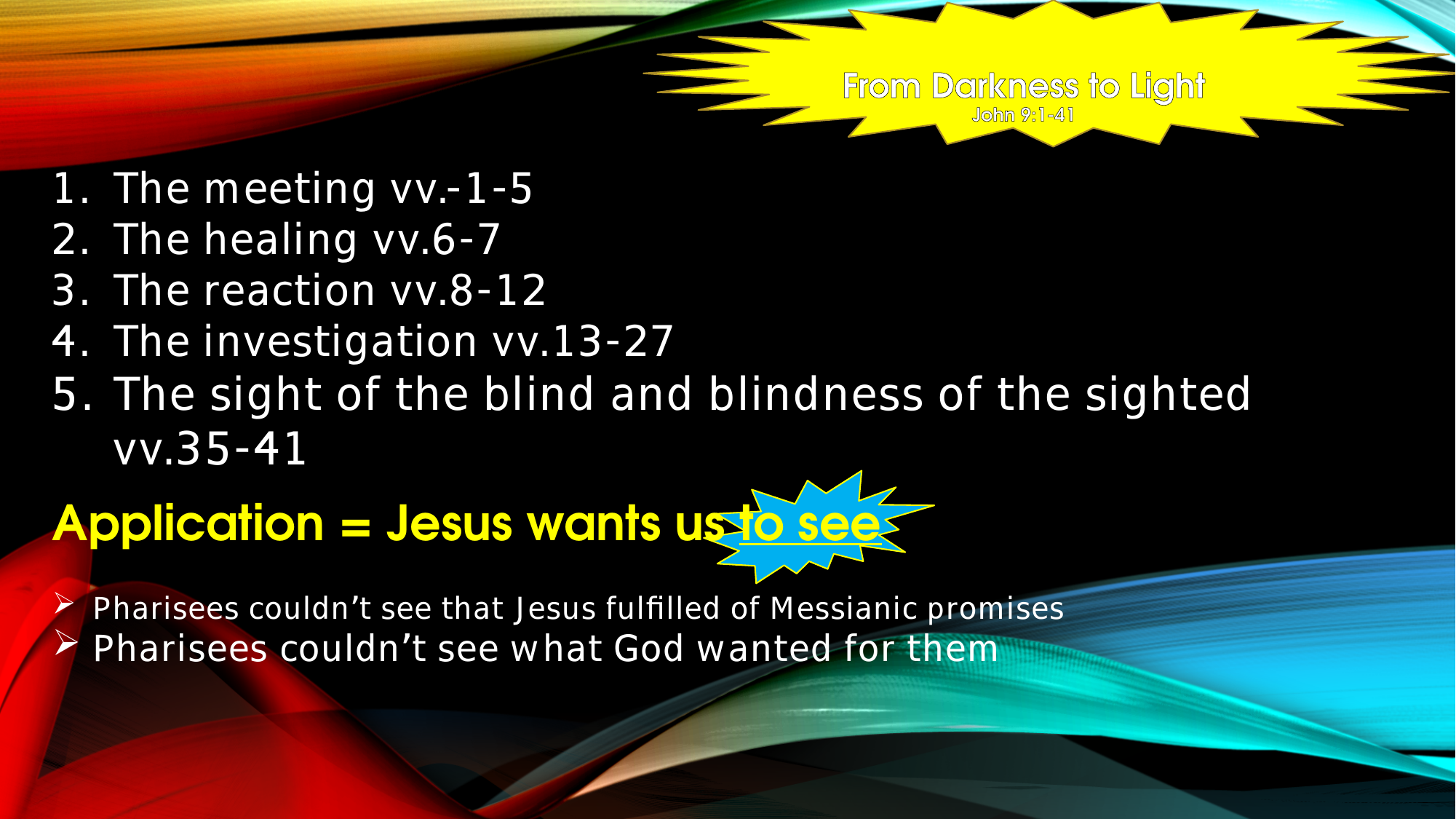

# From Darkness to Light John 9:1-41
The meeting vv.-1-5
The healing vv.6-7
The reaction vv.8-12
The investigation vv.13-27
The sight of the blind and blindness of the sighted vv.35-41

Application = Jesus wants us to see
Pharisees couldn’t see that Jesus fulfilled of Messianic promises
Pharisees couldn’t see what God wanted for them